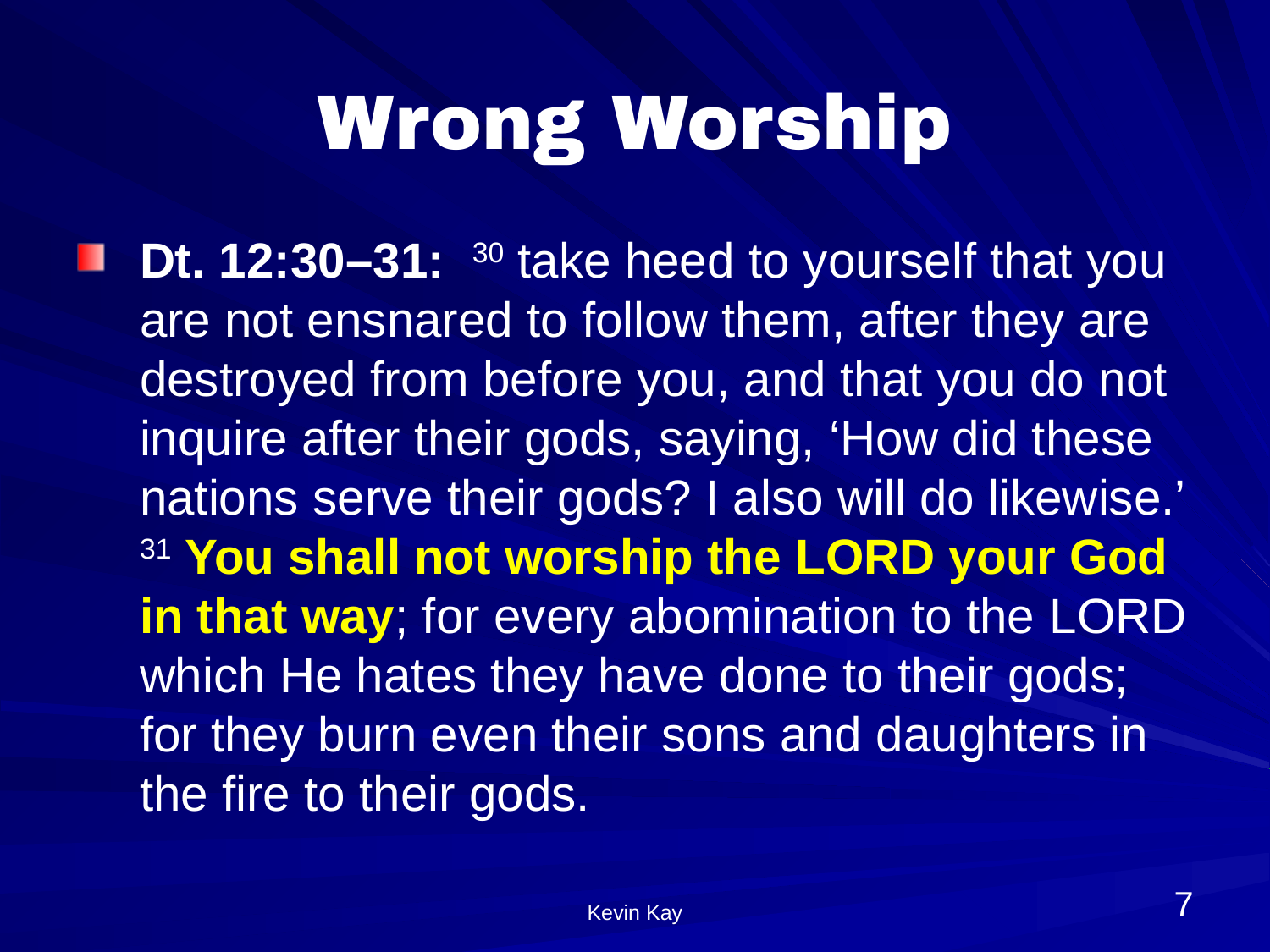

# Wrong Worship
Dt. 12:30–31:  30 take heed to yourself that you are not ensnared to follow them, after they are destroyed from before you, and that you do not inquire after their gods, saying, ‘How did these nations serve their gods? I also will do likewise.’ 31 You shall not worship the Lord your God in that way; for every abomination to the Lord which He hates they have done to their gods; for they burn even their sons and daughters in the fire to their gods.

7
Kevin Kay